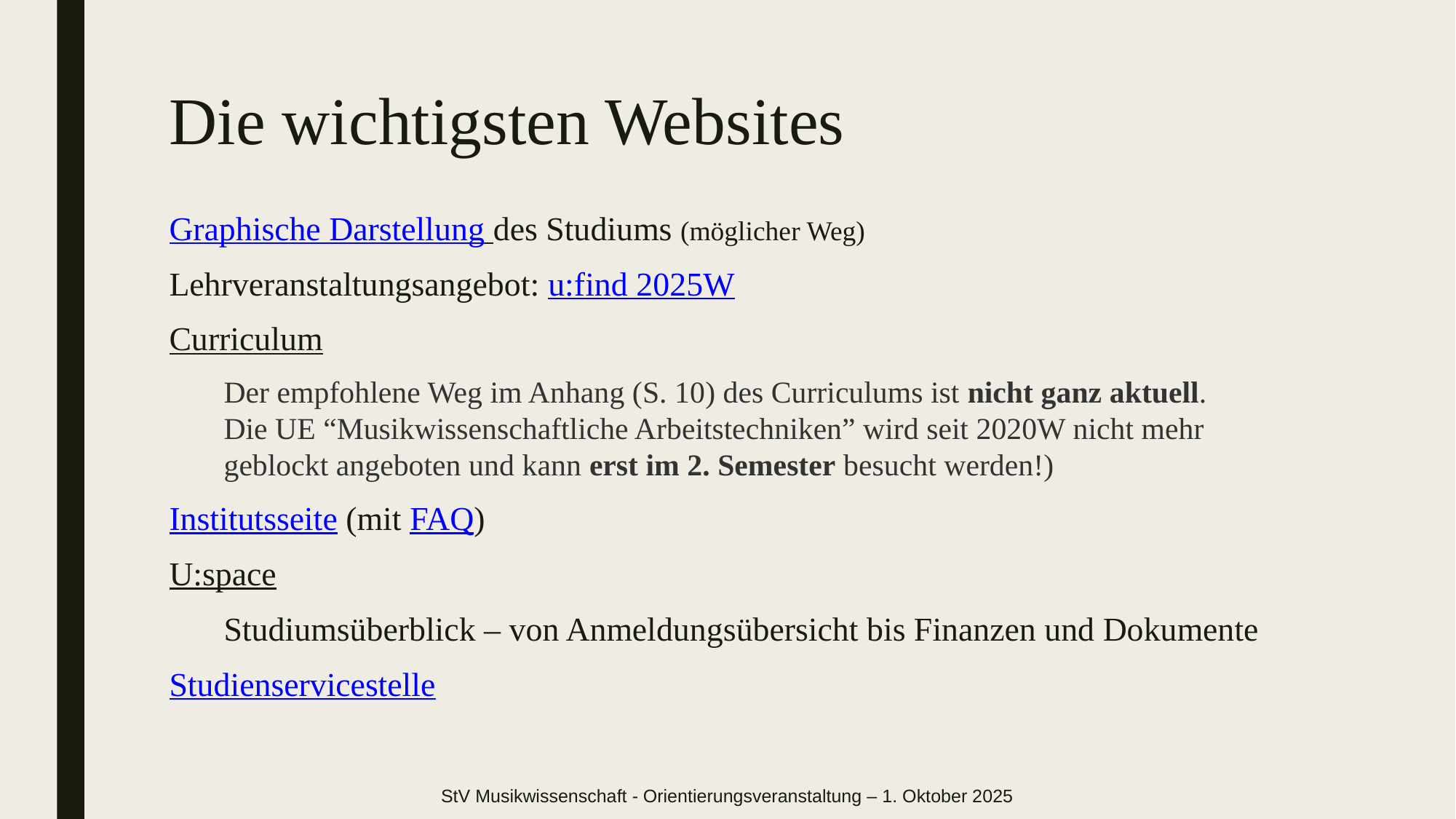

# Die wichtigsten Websites
Graphische Darstellung des Studiums (möglicher Weg)
Lehrveranstaltungsangebot: u:find 2025W
Curriculum
Der empfohlene Weg im Anhang (S. 10) des Curriculums ist nicht ganz aktuell. Die UE “Musikwissenschaftliche Arbeitstechniken” wird seit 2020W nicht mehr geblockt angeboten und kann erst im 2. Semester besucht werden!)
Institutsseite (mit FAQ)
U:space
Studiumsüberblick – von Anmeldungsübersicht bis Finanzen und Dokumente
Studienservicestelle
StV Musikwissenschaft - Orientierungsveranstaltung – 1. Oktober 2025